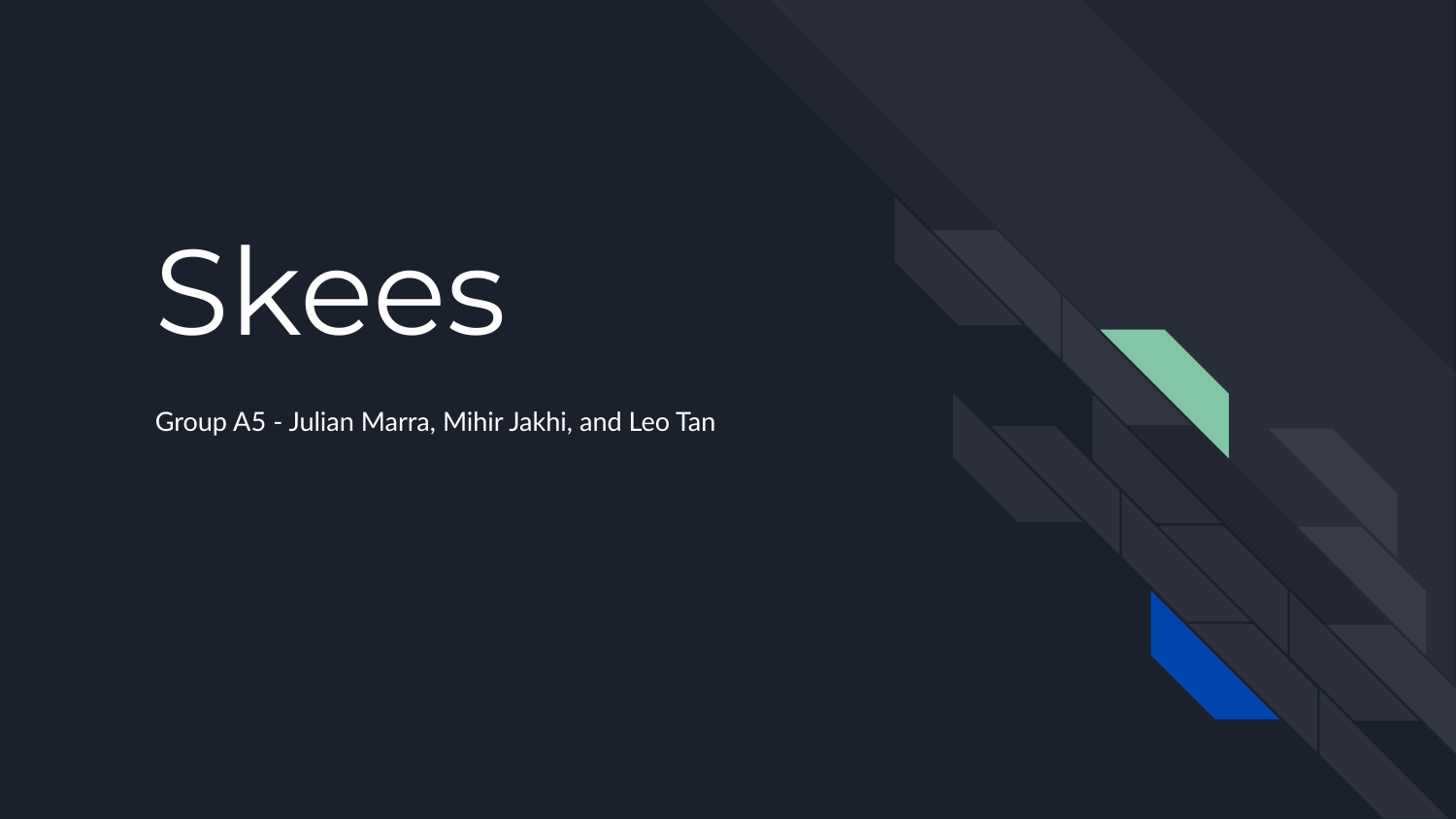

Skees
Group A5 - Julian Marra, Mihir Jakhi, and Leo Tan